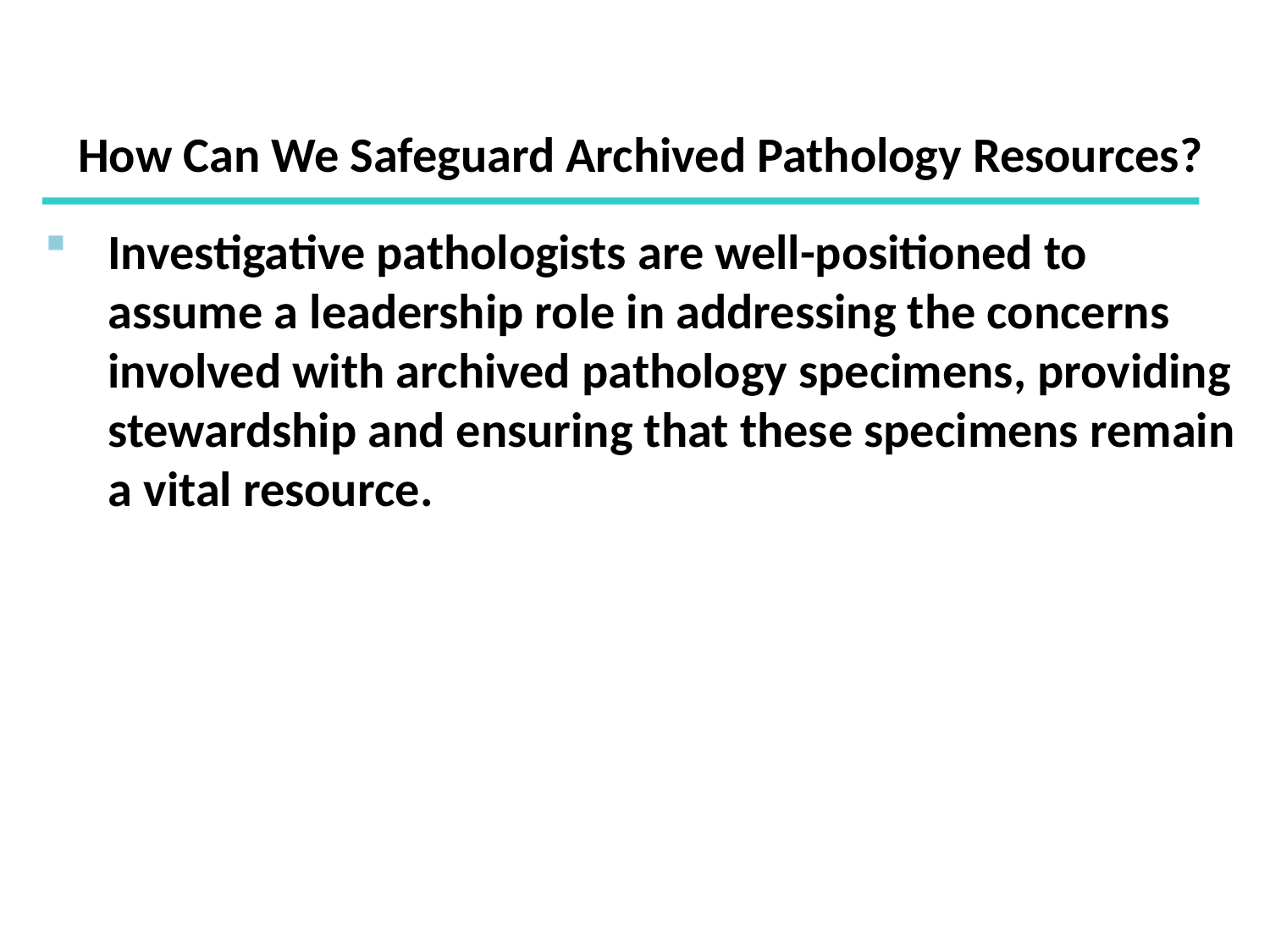

How Can We Safeguard Archived Pathology Resources?

Investigative pathologists are well-positioned to assume a leadership role in addressing the concerns involved with archived pathology specimens, providing stewardship and ensuring that these specimens remain a vital resource.